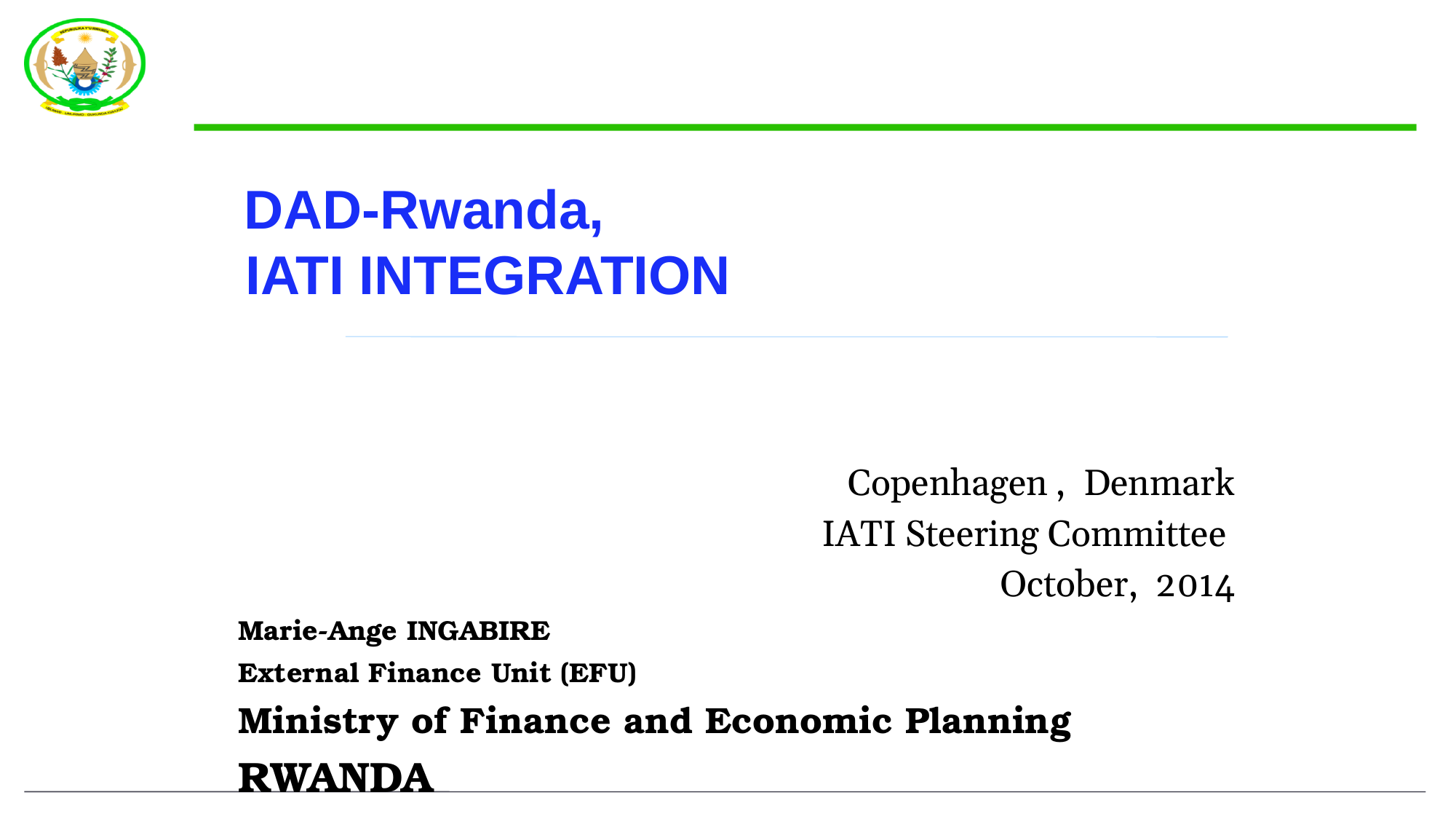

# DAD-Rwanda, IATI INTEGRATION

Copenhagen ,  Denmark
IATI Steering Committee
October,  2014
Marie-Ange INGABIRE
External Finance Unit (EFU)
Ministry of Finance and Economic Planning
RWANDA